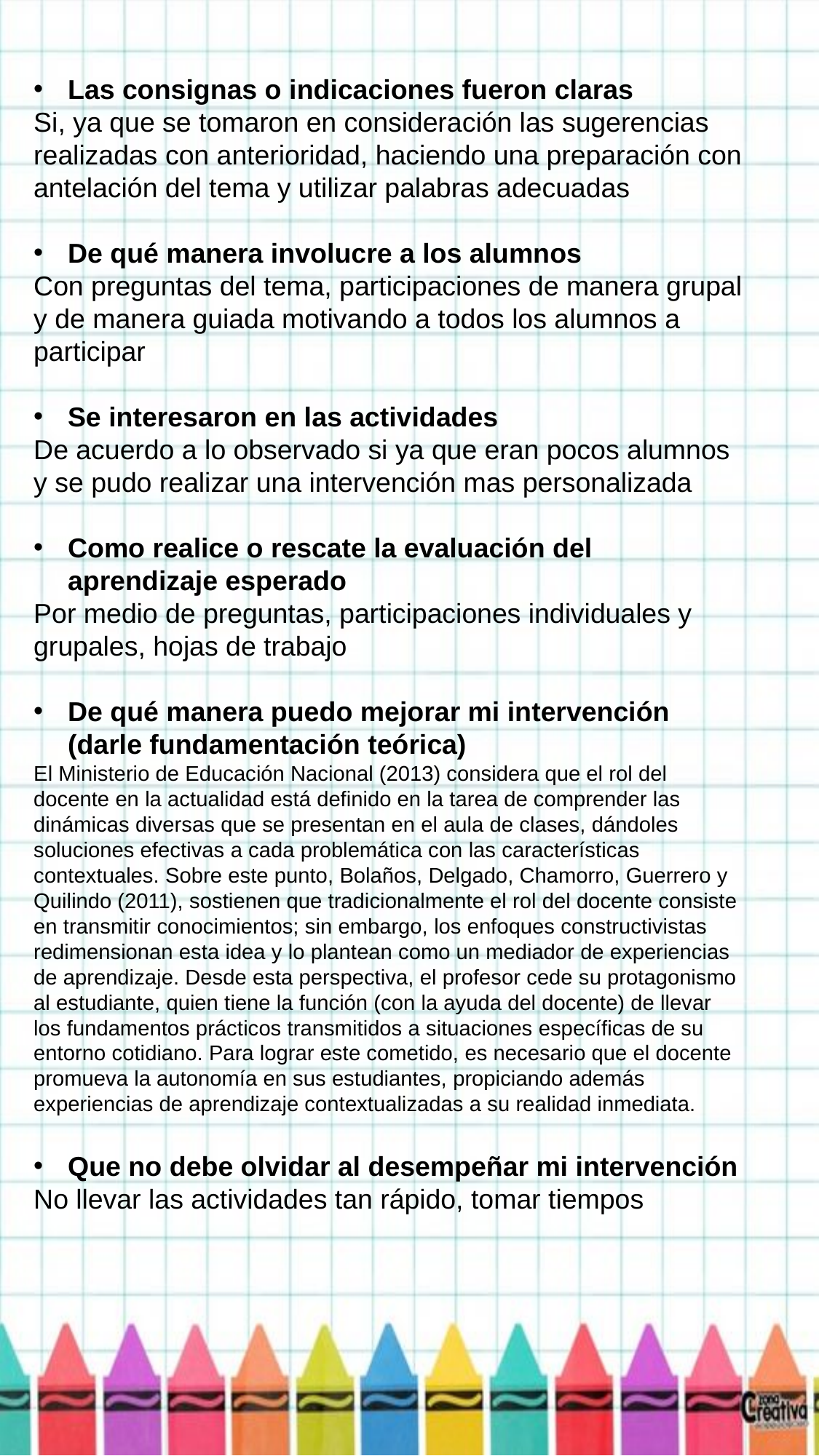

Las consignas o indicaciones fueron claras
Si, ya que se tomaron en consideración las sugerencias realizadas con anterioridad, haciendo una preparación con antelación del tema y utilizar palabras adecuadas

De qué manera involucre a los alumnos
Con preguntas del tema, participaciones de manera grupal y de manera guiada motivando a todos los alumnos a participar

Se interesaron en las actividades
De acuerdo a lo observado si ya que eran pocos alumnos y se pudo realizar una intervención mas personalizada

Como realice o rescate la evaluación del aprendizaje esperado
Por medio de preguntas, participaciones individuales y grupales, hojas de trabajo

De qué manera puedo mejorar mi intervención (darle fundamentación teórica)
El Ministerio de Educación Nacional (2013) considera que el rol del docente en la actualidad está definido en la tarea de comprender las dinámicas diversas que se presentan en el aula de clases, dándoles soluciones efectivas a cada problemática con las características contextuales. Sobre este punto, Bolaños, Delgado, Chamorro, Guerrero y Quilindo (2011), sostienen que tradicionalmente el rol del docente consiste en transmitir conocimientos; sin embargo, los enfoques constructivistas redimensionan esta idea y lo plantean como un mediador de experiencias de aprendizaje. Desde esta perspectiva, el profesor cede su protagonismo al estudiante, quien tiene la función (con la ayuda del docente) de llevar los fundamentos prácticos transmitidos a situaciones específicas de su entorno cotidiano. Para lograr este cometido, es necesario que el docente promueva la autonomía en sus estudiantes, propiciando además experiencias de aprendizaje contextualizadas a su realidad inmediata.

Que no debe olvidar al desempeñar mi intervención
No llevar las actividades tan rápido, tomar tiempos